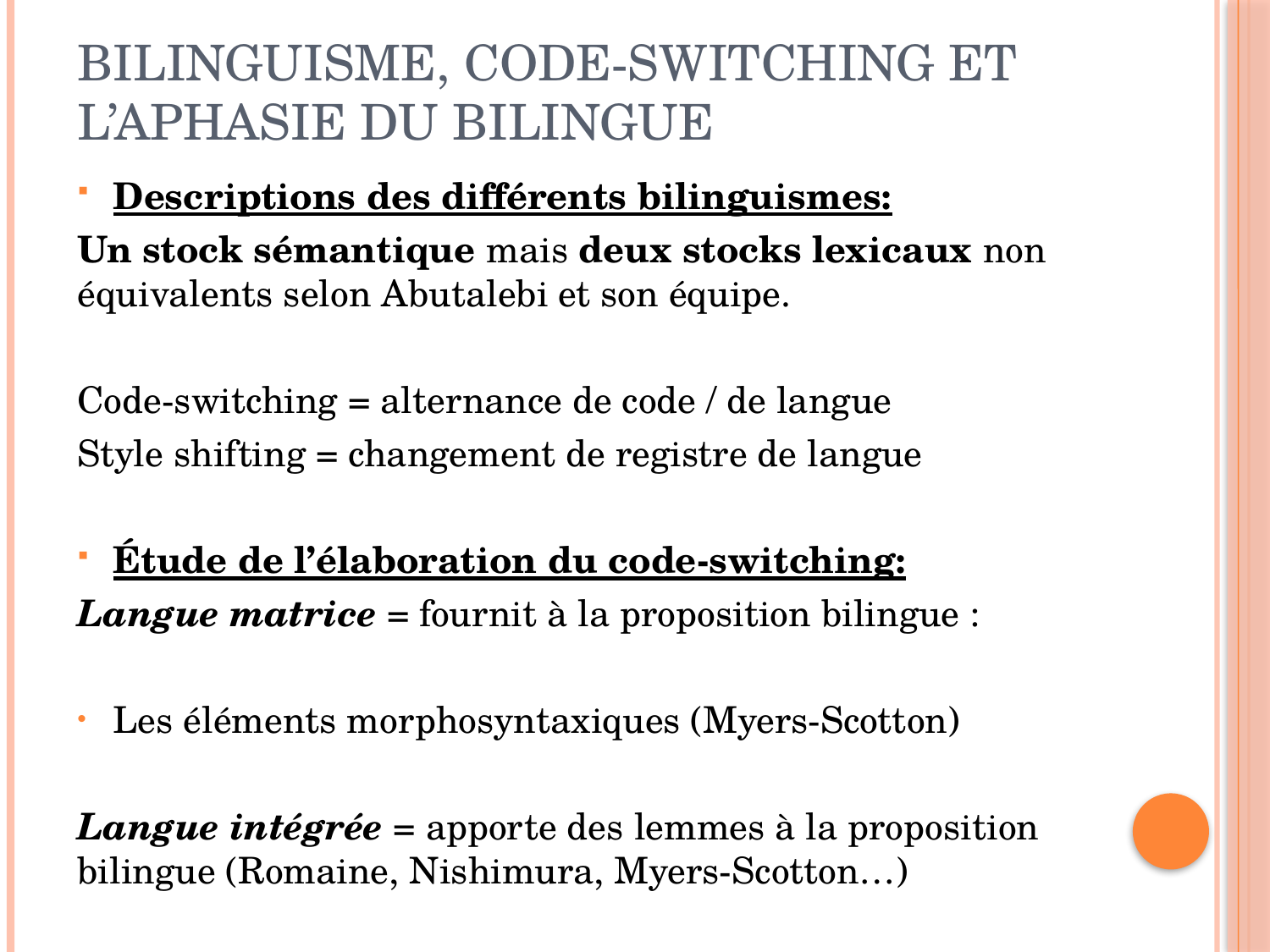

# Bilinguisme, code-switching et l’aphasie du bilingue
Descriptions des différents bilinguismes:
Un stock sémantique mais deux stocks lexicaux non équivalents selon Abutalebi et son équipe.

Code-switching = alternance de code / de langue
Style shifting = changement de registre de langue

Étude de l’élaboration du code-switching:
Langue matrice = fournit à la proposition bilingue :

Les éléments morphosyntaxiques (Myers-Scotton)

Langue intégrée = apporte des lemmes à la proposition bilingue (Romaine, Nishimura, Myers-Scotton…)